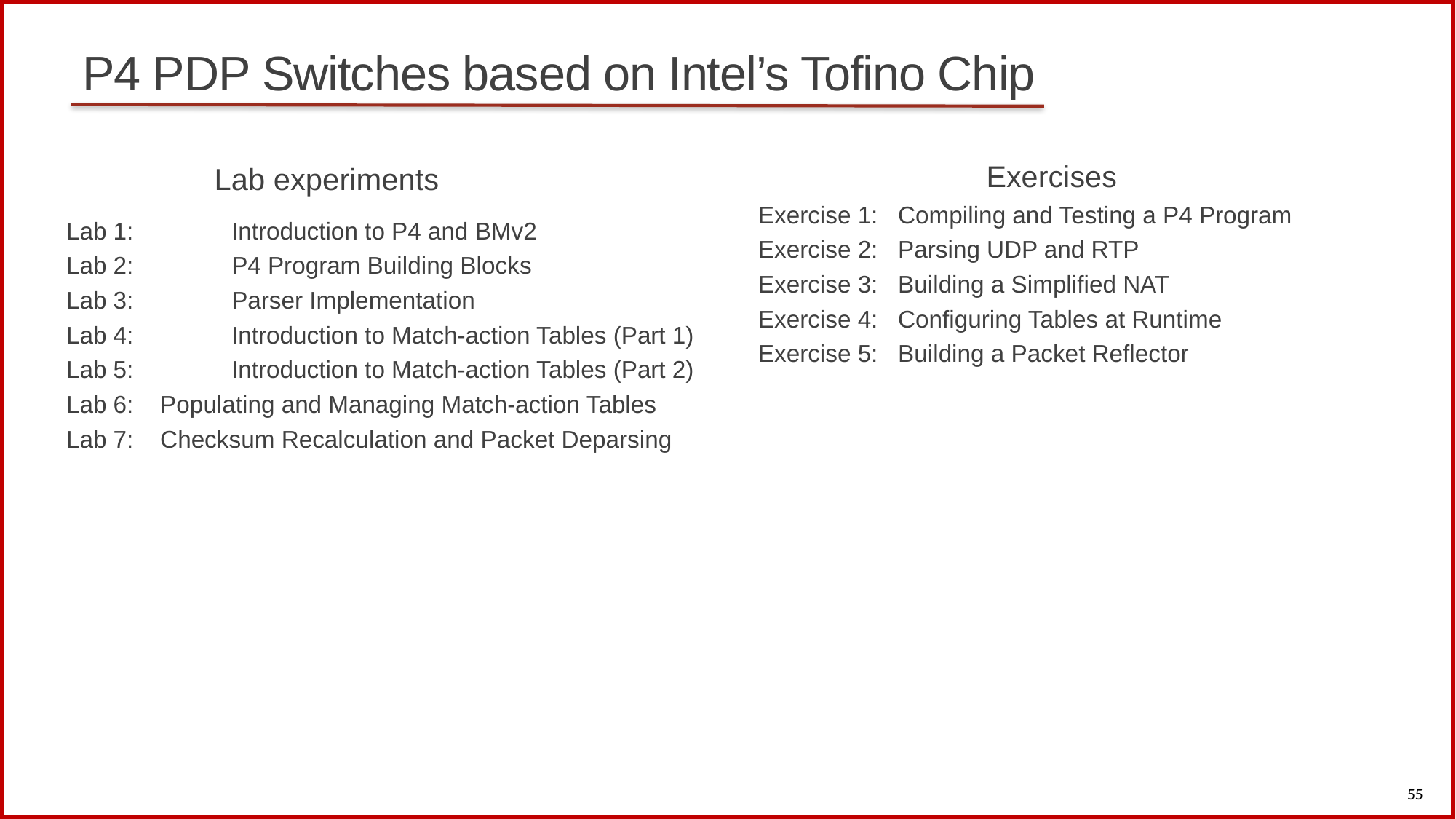

# P4 PDP Switches based on Intel’s Tofino Chip
Exercises

Lab experiments

Exercise 1:   Compiling and Testing a P4 Program
Exercise 2:   Parsing UDP and RTP
Exercise 3:   Building a Simplified NAT
Exercise 4:   Configuring Tables at Runtime
Exercise 5:   Building a Packet Reflector
Lab 1: 	Introduction to P4 and BMv2
Lab 2: 	P4 Program Building Blocks
Lab 3: 	Parser Implementation
Lab 4: 	Introduction to Match-action Tables (Part 1)
Lab 5: 	Introduction to Match-action Tables (Part 2)
Lab 6:    Populating and Managing Match-action Tables
Lab 7:    Checksum Recalculation and Packet Deparsing
55